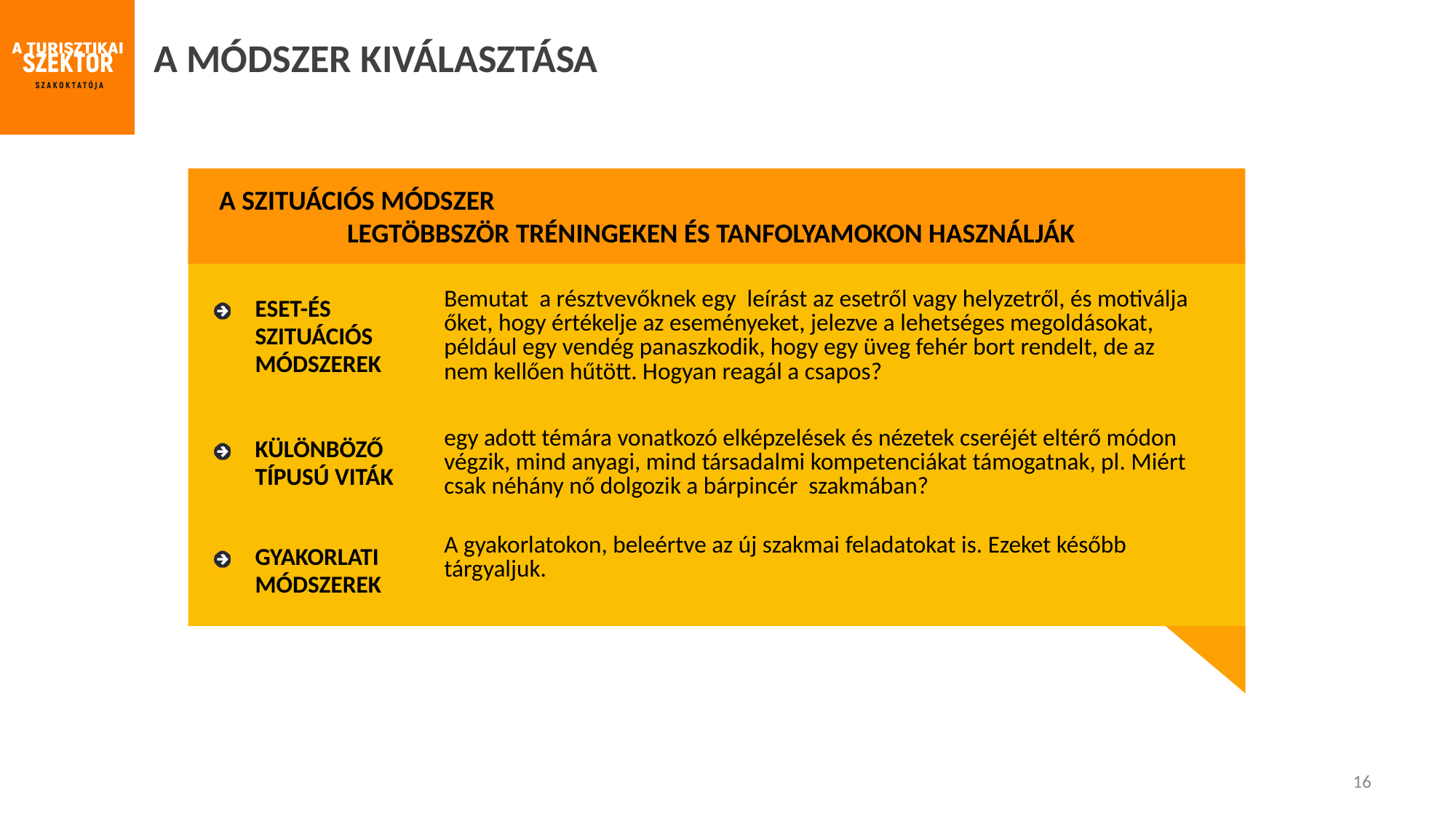

A MÓDSZER KIVÁLASZTÁSA

A SZITUÁCIÓS MÓDSZER
LEGTÖBBSZÖR TRÉNINGEKEN ÉS TANFOLYAMOKON HASZNÁLJÁK
| ESET-ÉS SZITUÁCIÓS MÓDSZEREK | Bemutat a résztvevőknek egy leírást az esetről vagy helyzetről, és motiválja őket, hogy értékelje az eseményeket, jelezve a lehetséges megoldásokat, például egy vendég panaszkodik, hogy egy üveg fehér bort rendelt, de az nem kellően hűtött. Hogyan reagál a csapos? |
| --- | --- |
| KÜLÖNBÖZŐ TÍPUSÚ VITÁK | egy adott témára vonatkozó elképzelések és nézetek cseréjét eltérő módon végzik, mind anyagi, mind társadalmi kompetenciákat támogatnak, pl. Miért csak néhány nő dolgozik a bárpincér szakmában? |
| GYAKORLATI MÓDSZEREK | A gyakorlatokon, beleértve az új szakmai feladatokat is. Ezeket később tárgyaljuk. |

16